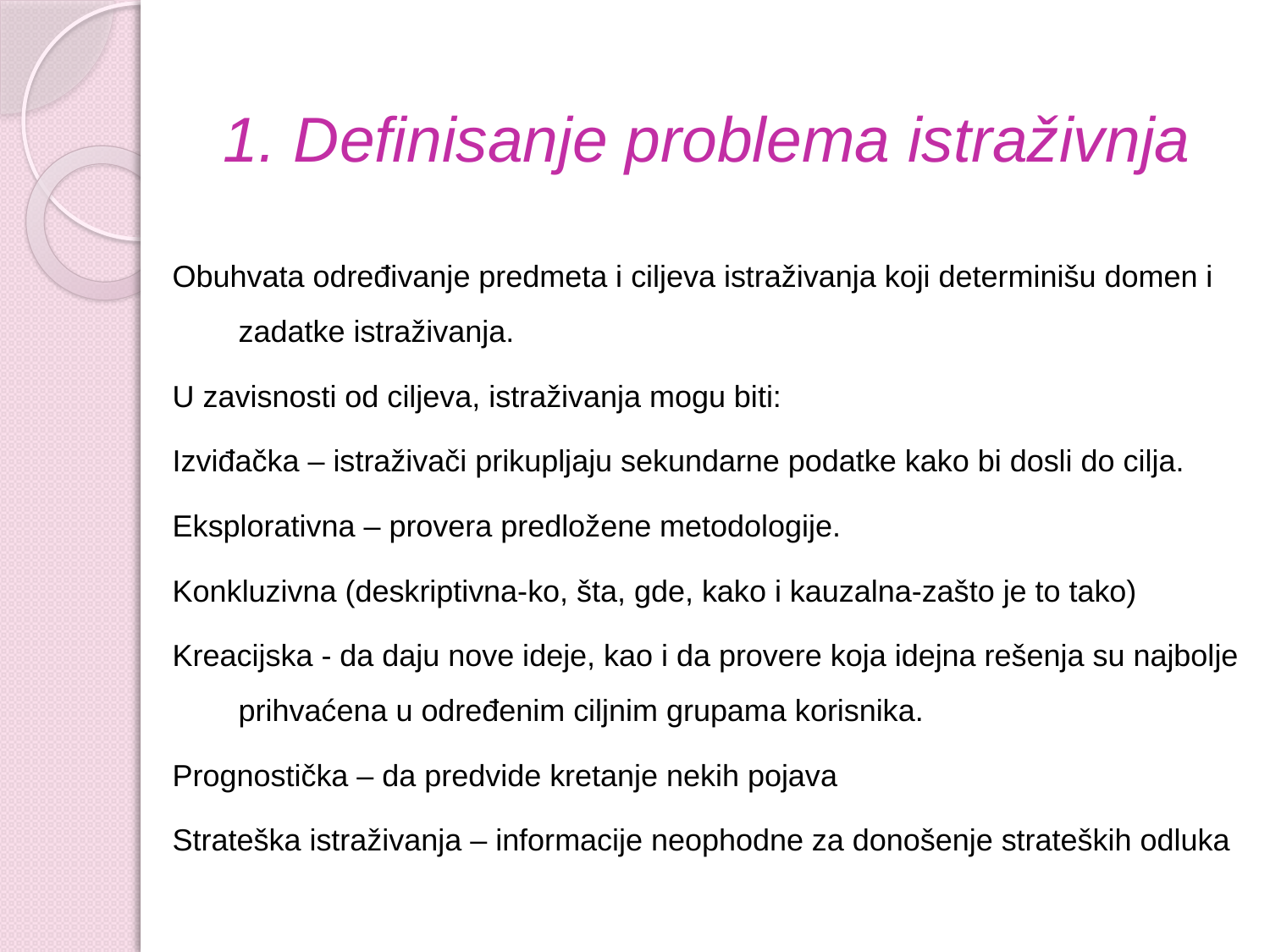

# 1. Definisanje problema istraživnja
Obuhvata određivanje predmeta i ciljeva istraživanja koji determinišu domen i zadatke istraživanja.
U zavisnosti od ciljeva, istraživanja mogu biti:
Izviđačka – istraživači prikupljaju sekundarne podatke kako bi dosli do cilja.
Eksplorativna – provera predložene metodologije.
Konkluzivna (deskriptivna-ko, šta, gde, kako i kauzalna-zašto je to tako)
Kreacijska - da daju nove ideje, kao i da provere koja idejna rešenja su najbolje prihvaćena u određenim ciljnim grupama korisnika.
Prognostička – da predvide kretanje nekih pojava
Strateška istraživanja – informacije neophodne za donošenje strateških odluka